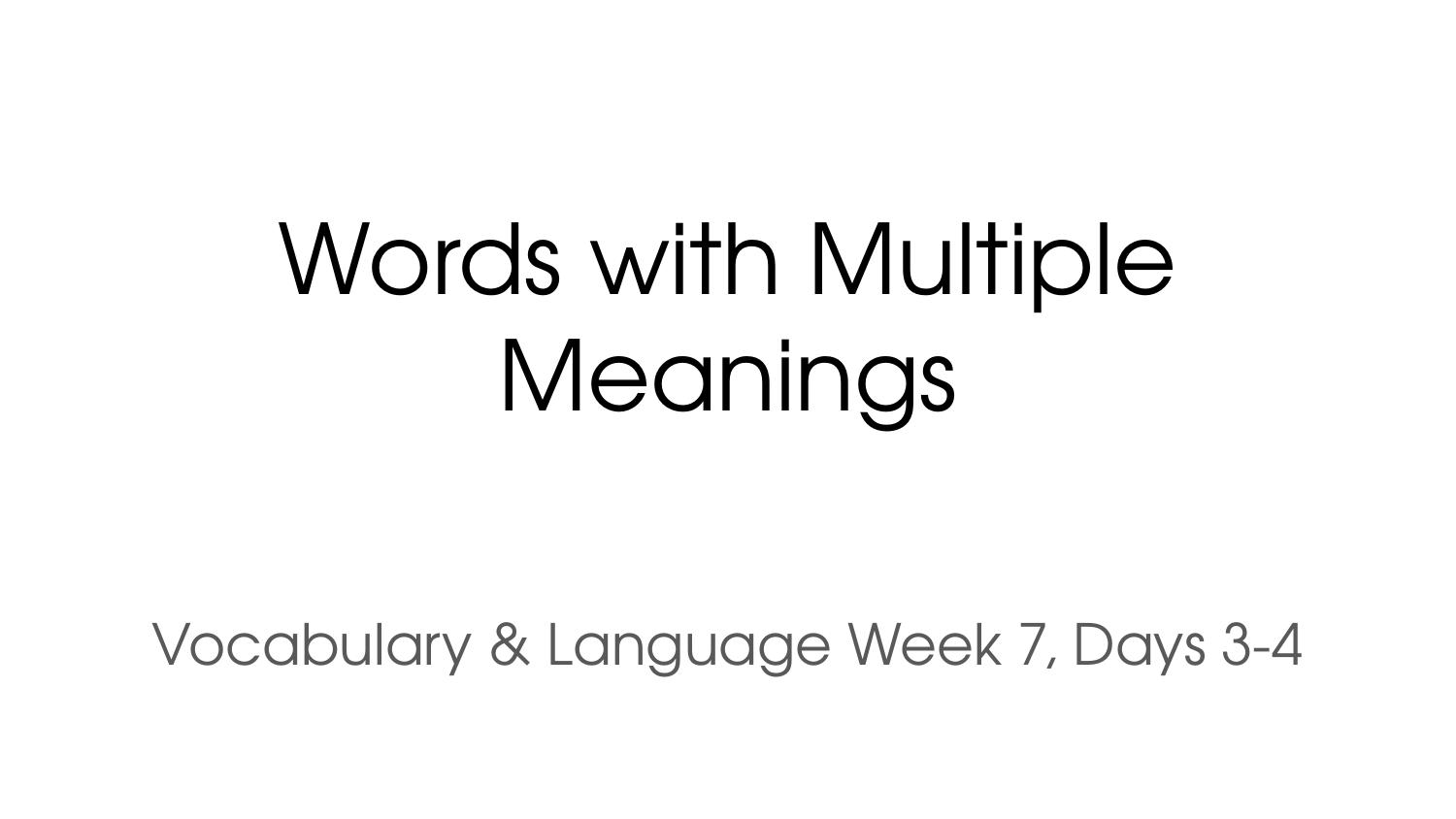

# Words with Multiple Meanings
Vocabulary & Language Week 7, Days 3-4